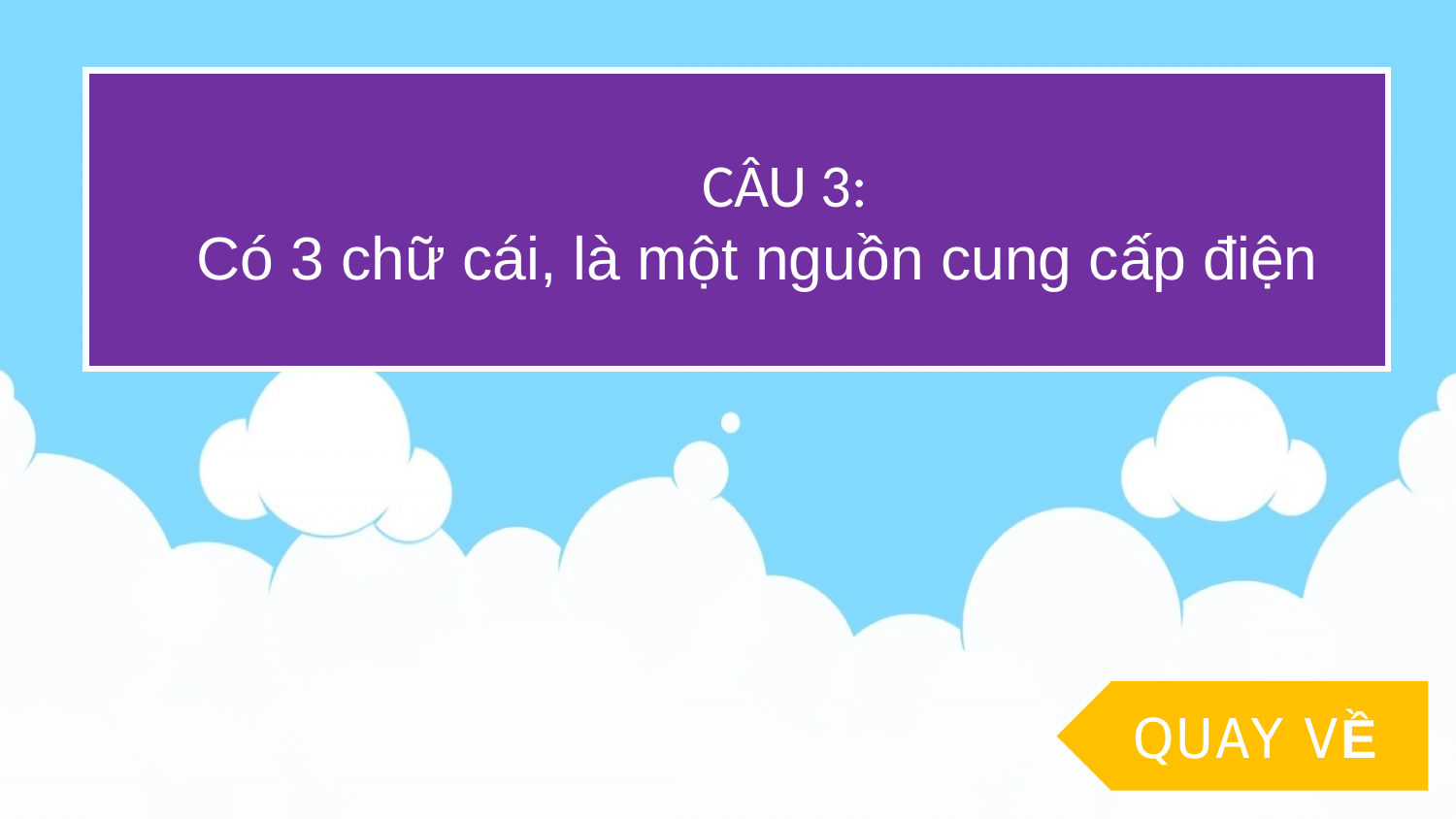

CÂU 3:
Có 3 chữ cái, là một nguồn cung cấp điện
QUAY VỀ